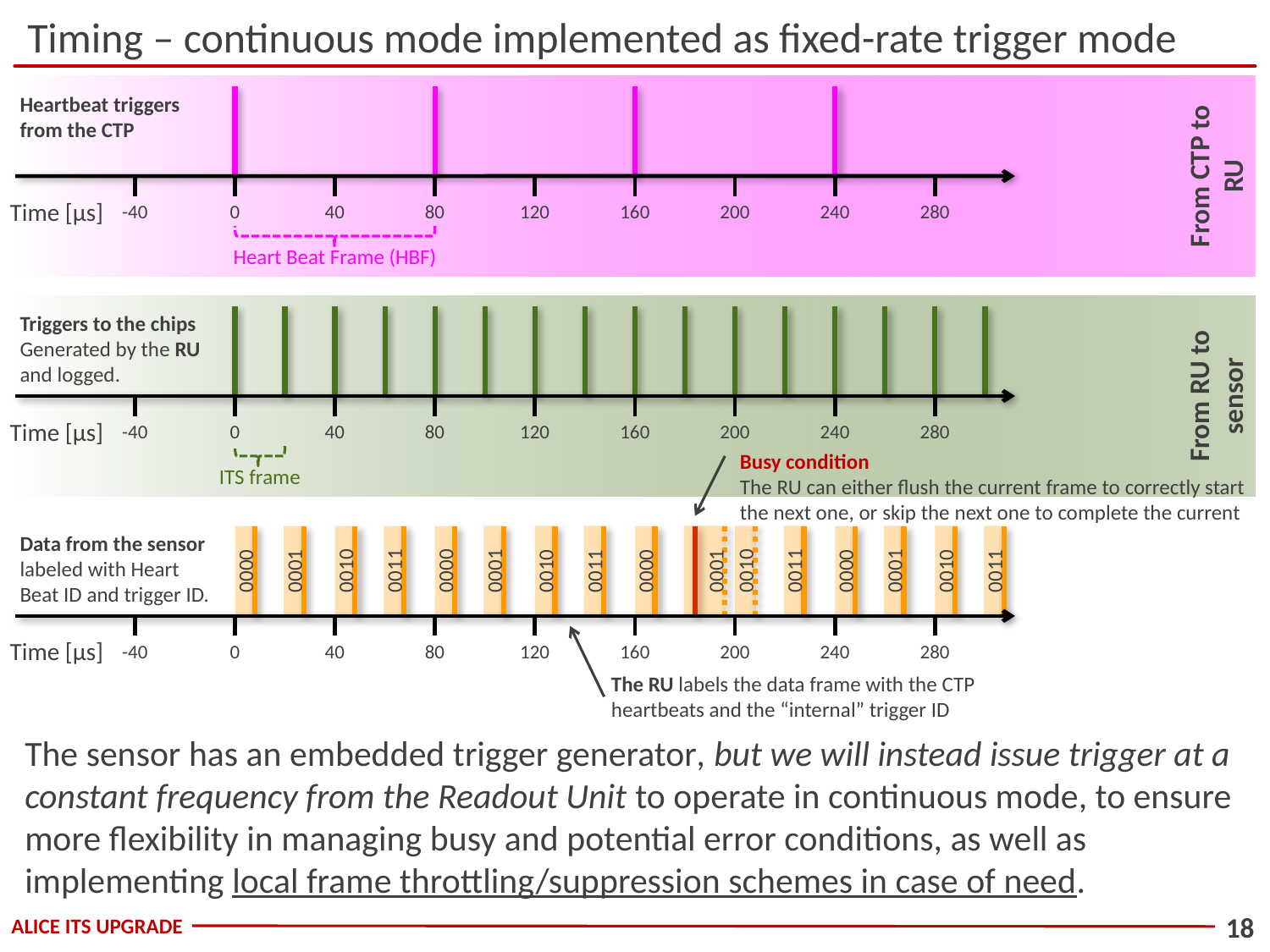

Timing – continuous mode implemented as fixed-rate trigger mode
From CTP to RU
Heartbeat triggers from the CTP

-40
0
40
80
120
160
200
240
280
Time [µs]
Heart Beat Frame (HBF)
From RU to sensor
Triggers to the chips
Generated by the RU and logged.
-40
0
40
80
120
160
200
240
280
Time [µs]

Busy condition
The RU can either flush the current frame to correctly start the next one, or skip the next one to complete the current
ITS frame
Data from the sensor
labeled with Heart Beat ID and trigger ID.

0001

0010

0011

0001

0010

0011

0001

0010

0011

0001

0010

0011

0000

0000

0000

0000
-40
0
40
80
120
160
200
240
280
Time [µs]
The RU labels the data frame with the CTP heartbeats and the “internal” trigger ID
The sensor has an embedded trigger generator, but we will instead issue trigger at a constant frequency from the Readout Unit to operate in continuous mode, to ensure more flexibility in managing busy and potential error conditions, as well as implementing local frame throttling/suppression schemes in case of need.